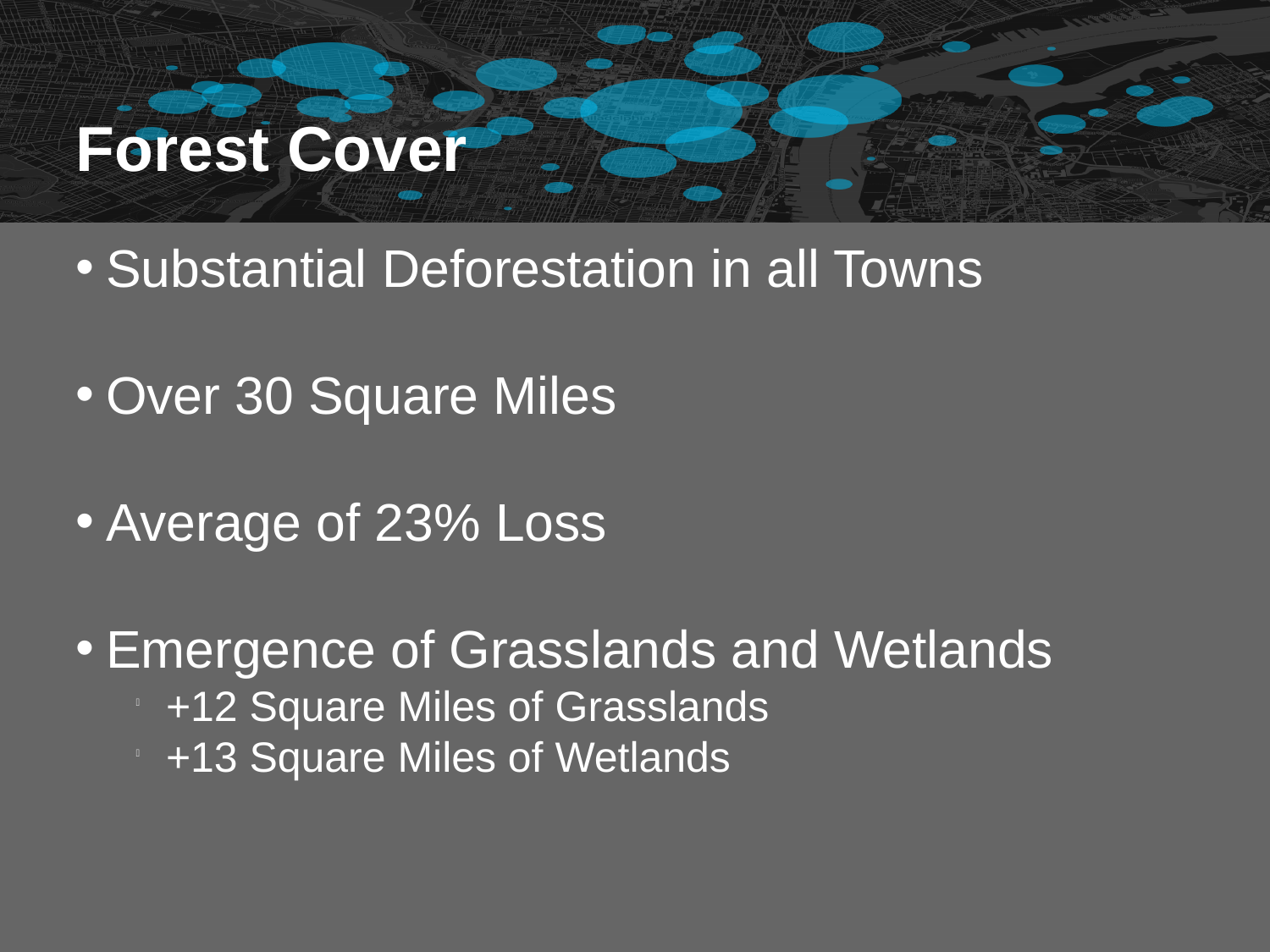

Forest Cover
Substantial Deforestation in all Towns

Over 30 Square Miles

Average of 23% Loss

Emergence of Grasslands and Wetlands
+12 Square Miles of Grasslands
+13 Square Miles of Wetlands